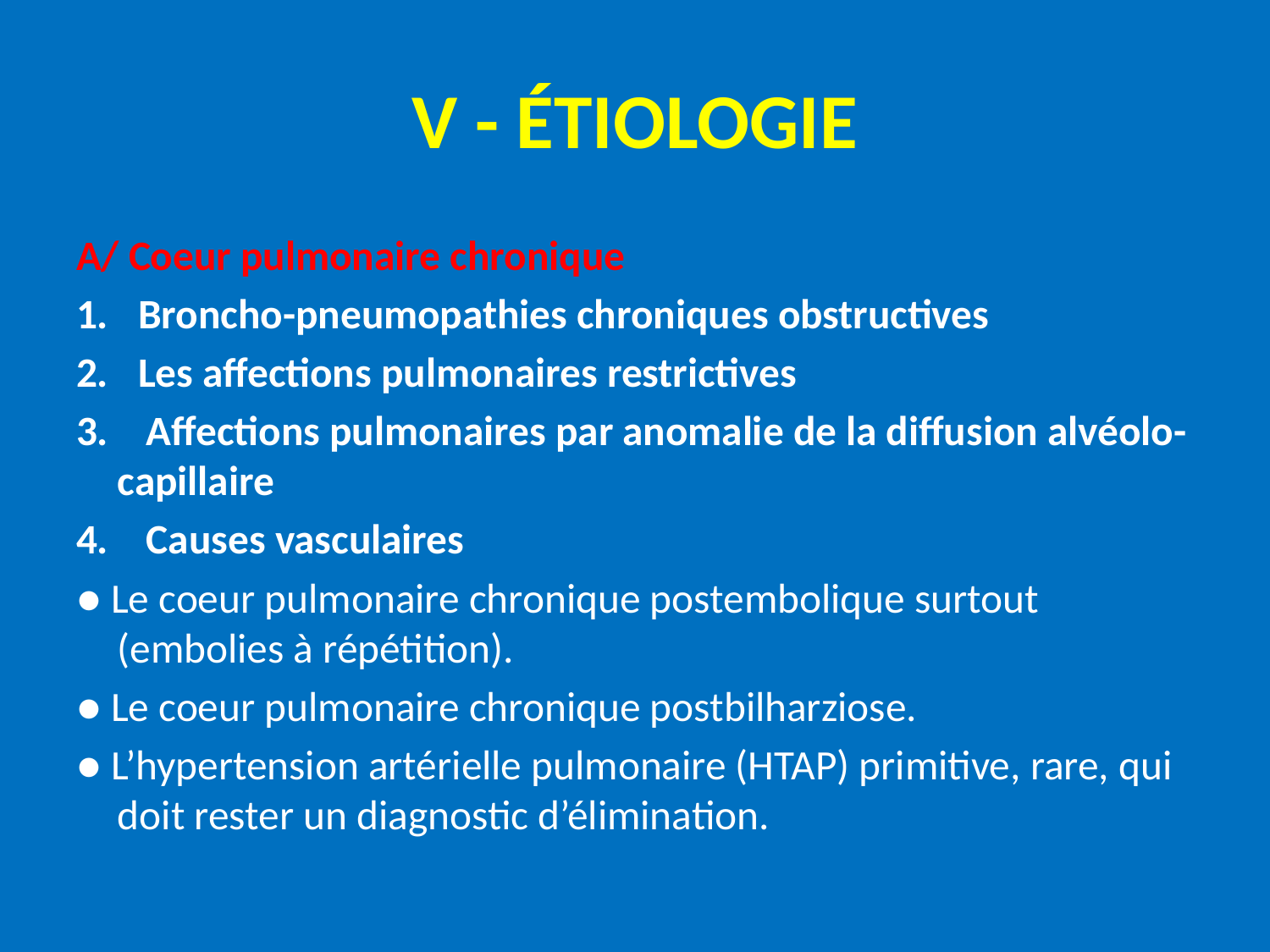

# V - ÉTIOLOGIE
A/ Coeur pulmonaire chronique
Broncho-pneumopathies chroniques obstructives
Les affections pulmonaires restrictives
3.    Affections pulmonaires par anomalie de la diffusion alvéolo-capillaire
4.    Causes vasculaires
● Le coeur pulmonaire chronique postembolique surtout (embolies à répétition).
● Le coeur pulmonaire chronique postbilharziose.
● L’hypertension artérielle pulmonaire (HTAP) primitive, rare, qui doit rester un diagnostic d’élimination.